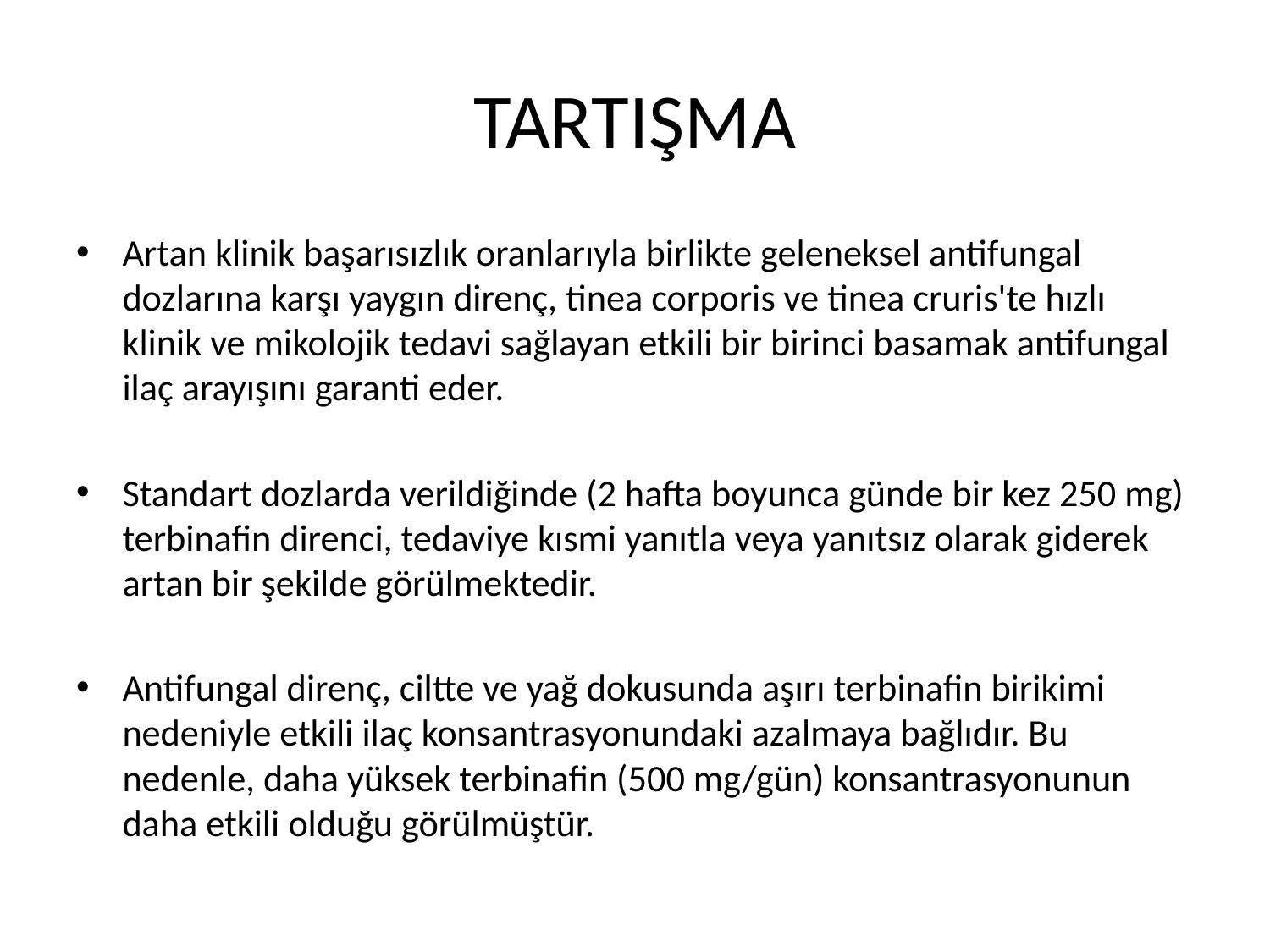

# TARTIŞMA
Artan klinik başarısızlık oranlarıyla birlikte geleneksel antifungal dozlarına karşı yaygın direnç, tinea corporis ve tinea cruris'te hızlı klinik ve mikolojik tedavi sağlayan etkili bir birinci basamak antifungal ilaç arayışını garanti eder.

Standart dozlarda verildiğinde (2 hafta boyunca günde bir kez 250 mg) terbinafin direnci, tedaviye kısmi yanıtla veya yanıtsız olarak giderek artan bir şekilde görülmektedir.

Antifungal direnç, ciltte ve yağ dokusunda aşırı terbinafin birikimi nedeniyle etkili ilaç konsantrasyonundaki azalmaya bağlıdır. Bu nedenle, daha yüksek terbinafin (500 mg/gün) konsantrasyonunun daha etkili olduğu görülmüştür.